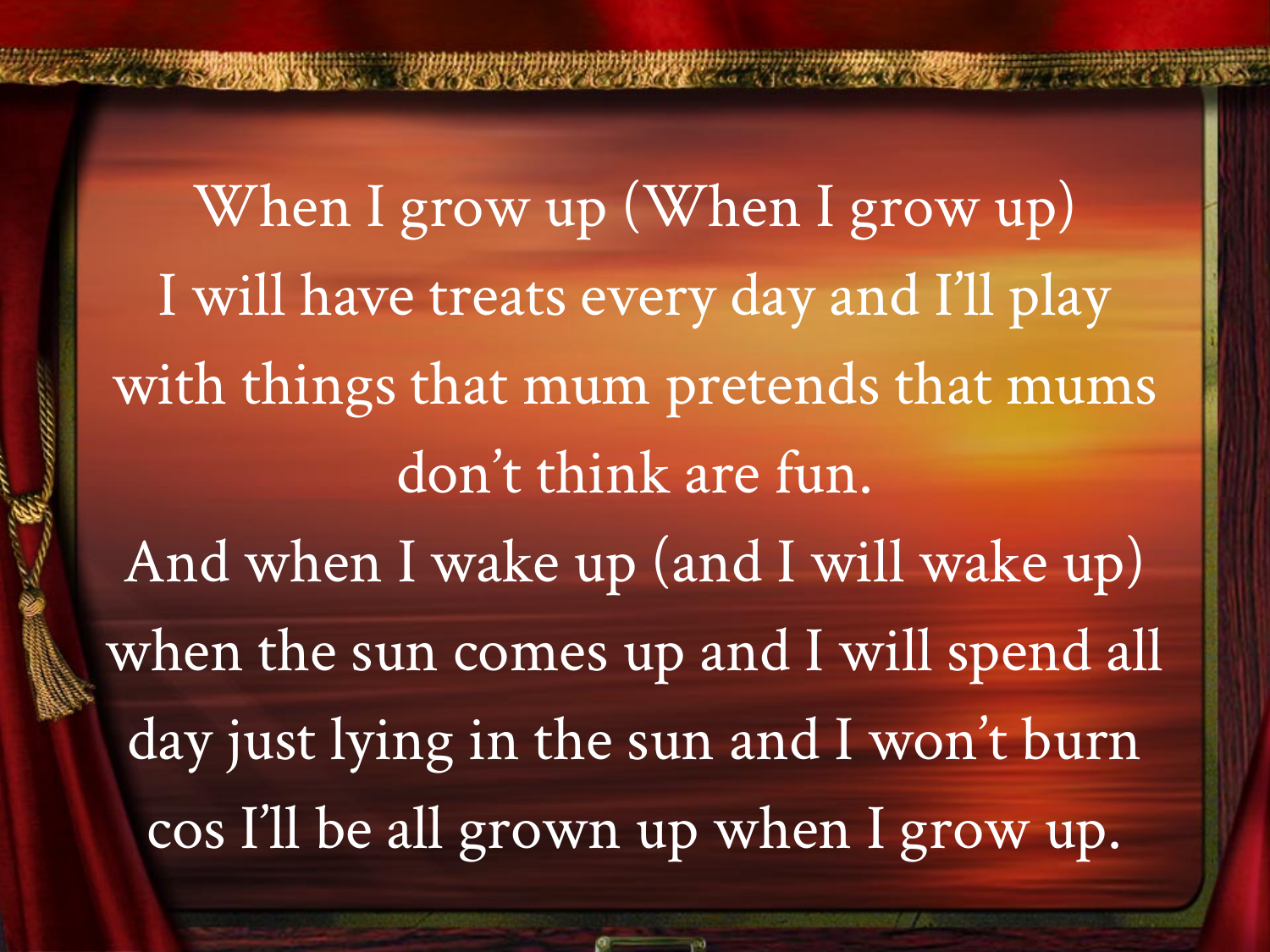

When I grow up (When I grow up)
I will have treats every day and I’ll play
with things that mum pretends that mums
don’t think are fun.
And when I wake up (and I will wake up)
when the sun comes up and I will spend all
day just lying in the sun and I won’t burn
cos I’ll be all grown up when I grow up.